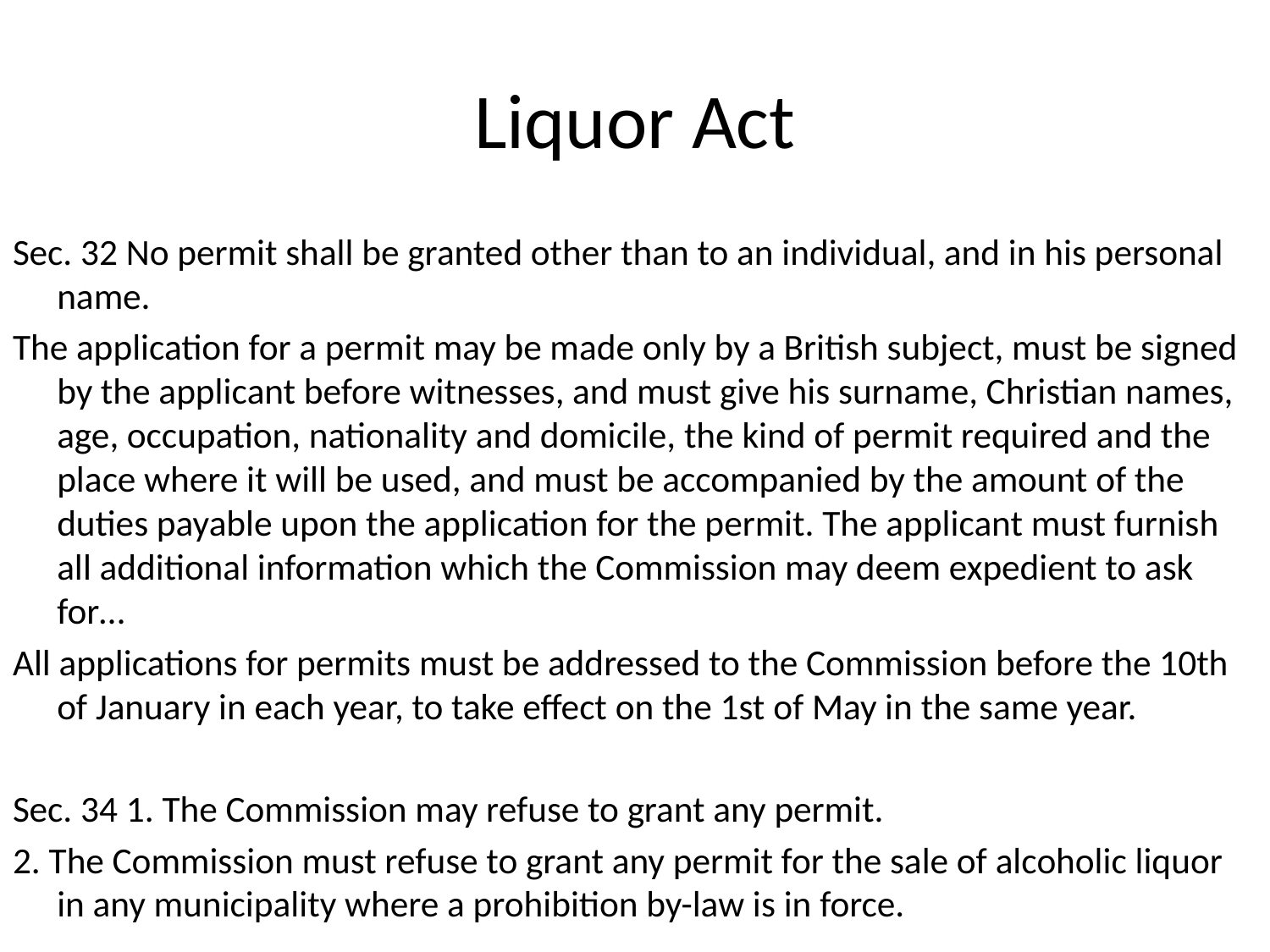

# Liquor Act
Sec. 32 No permit shall be granted other than to an individual, and in his personal name.
The application for a permit may be made only by a British subject, must be signed by the applicant before witnesses, and must give his surname, Christian names, age, occupation, nationality and domicile, the kind of permit required and the place where it will be used, and must be accompanied by the amount of the duties payable upon the application for the permit. The applicant must furnish all additional information which the Commission may deem expedient to ask for…
All applications for permits must be addressed to the Commission before the 10th of January in each year, to take effect on the 1st of May in the same year.

Sec. 34 1. The Commission may refuse to grant any permit.
2. The Commission must refuse to grant any permit for the sale of alcoholic liquor in any municipality where a prohibition by-law is in force.